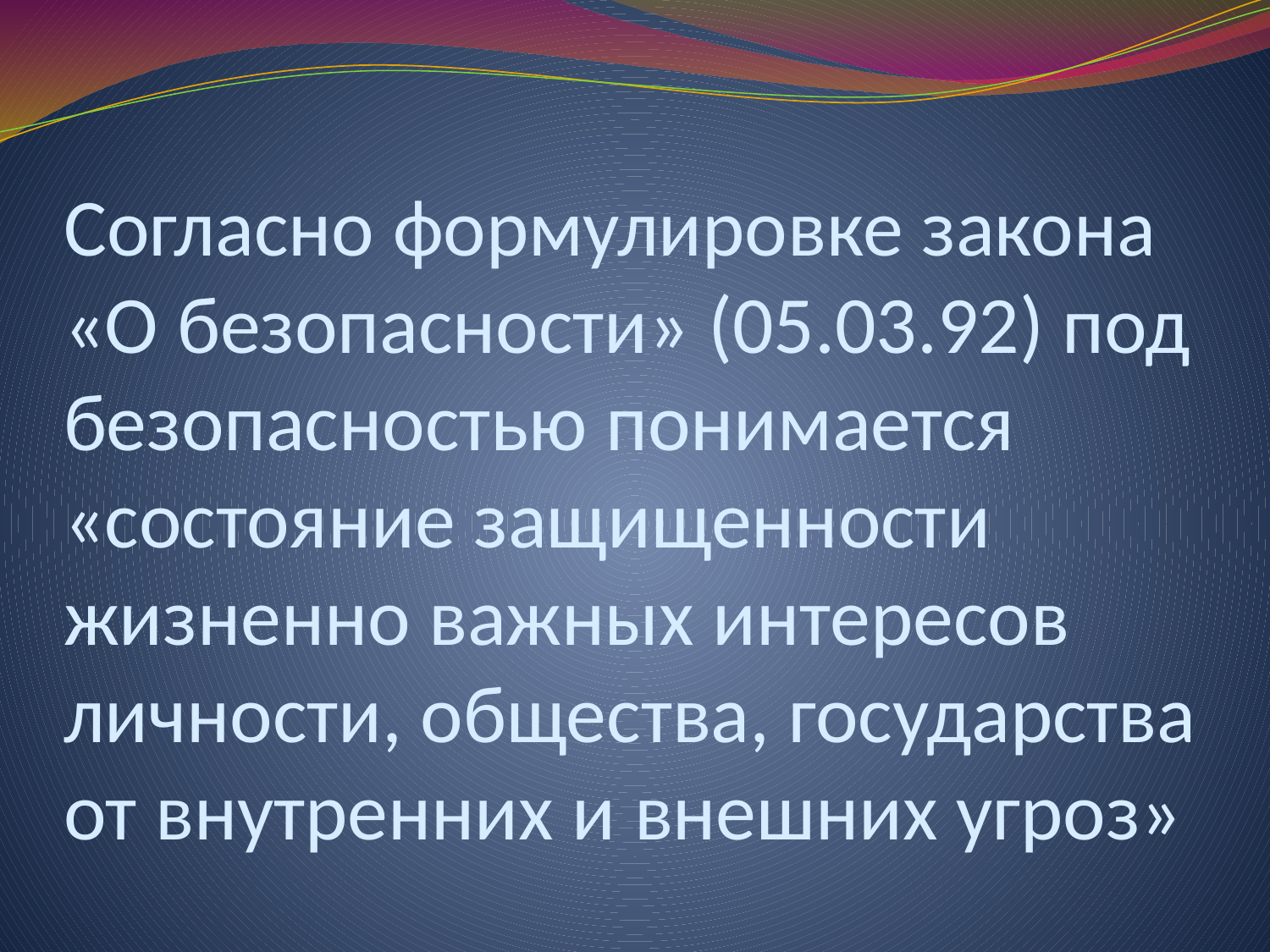

# Согласно формулировке закона «О безопасности» (05.03.92) под безопасностью понимается «состояние защищенности жизненно важных интересов личности, общества, государства от внутренних и внешних угроз»